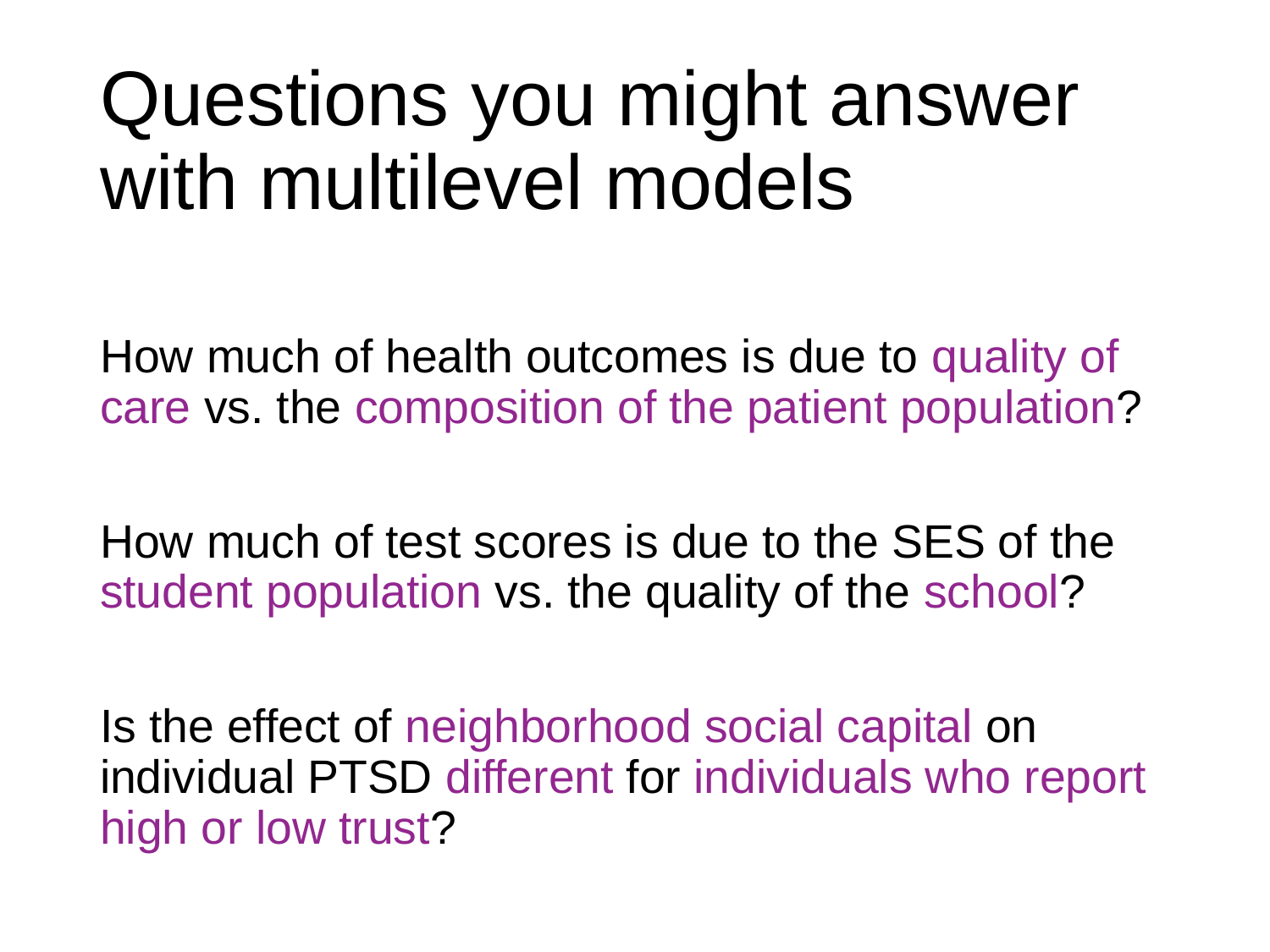

# Questions you might answer with multilevel models

How much of health outcomes is due to quality of care vs. the composition of the patient population?

How much of test scores is due to the SES of the student population vs. the quality of the school?

Is the effect of neighborhood social capital on individual PTSD different for individuals who report high or low trust?